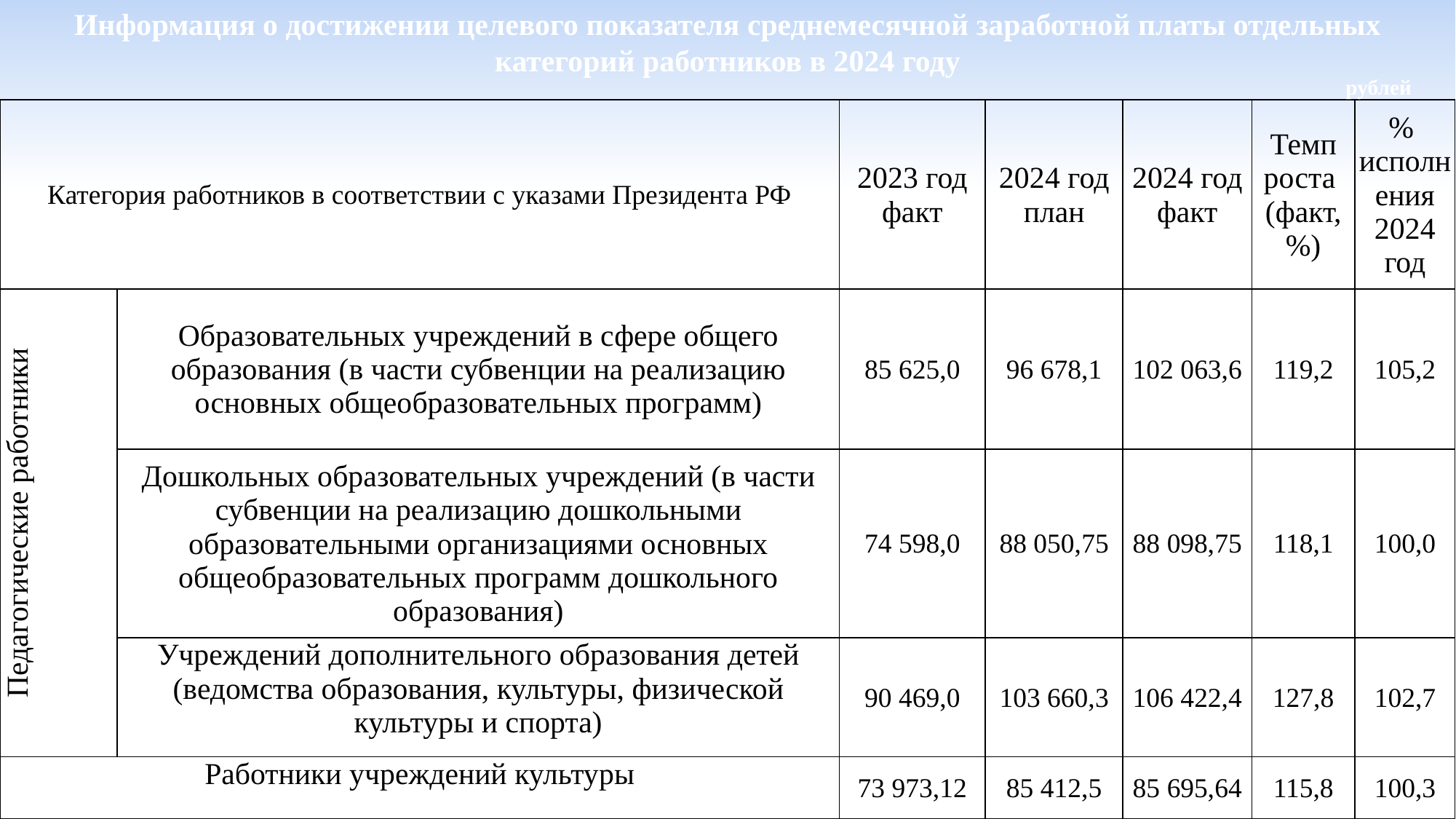

Информация о достижении целевого показателя среднемесячной заработной платы отдельных категорий работников в 2024 году
рублей
| Категория работников в соответствии с указами Президента РФ |  | 2023 год факт | 2024 год план | 2024 год факт | Темп роста (факт, %) | % исполнения 2024 год |
| --- | --- | --- | --- | --- | --- | --- |
| Педагогические работники | Образовательных учреждений в сфере общего образования (в части субвенции на реализацию основных общеобразовательных программ) | 85 625,0 | 96 678,1 | 102 063,6 | 119,2 | 105,2 |
|  | Дошкольных образовательных учреждений (в части субвенции на реализацию дошкольными образовательными организациями основных общеобразовательных программ дошкольного образования) | 74 598,0 | 88 050,75 | 88 098,75 | 118,1 | 100,0 |
|  | Учреждений дополнительного образования детей (ведомства образования, культуры, физической культуры и спорта) | 90 469,0 | 103 660,3 | 106 422,4 | 127,8 | 102,7 |
| Работники учреждений культуры |  | 73 973,12 | 85 412,5 | 85 695,64 | 115,8 | 100,3 |